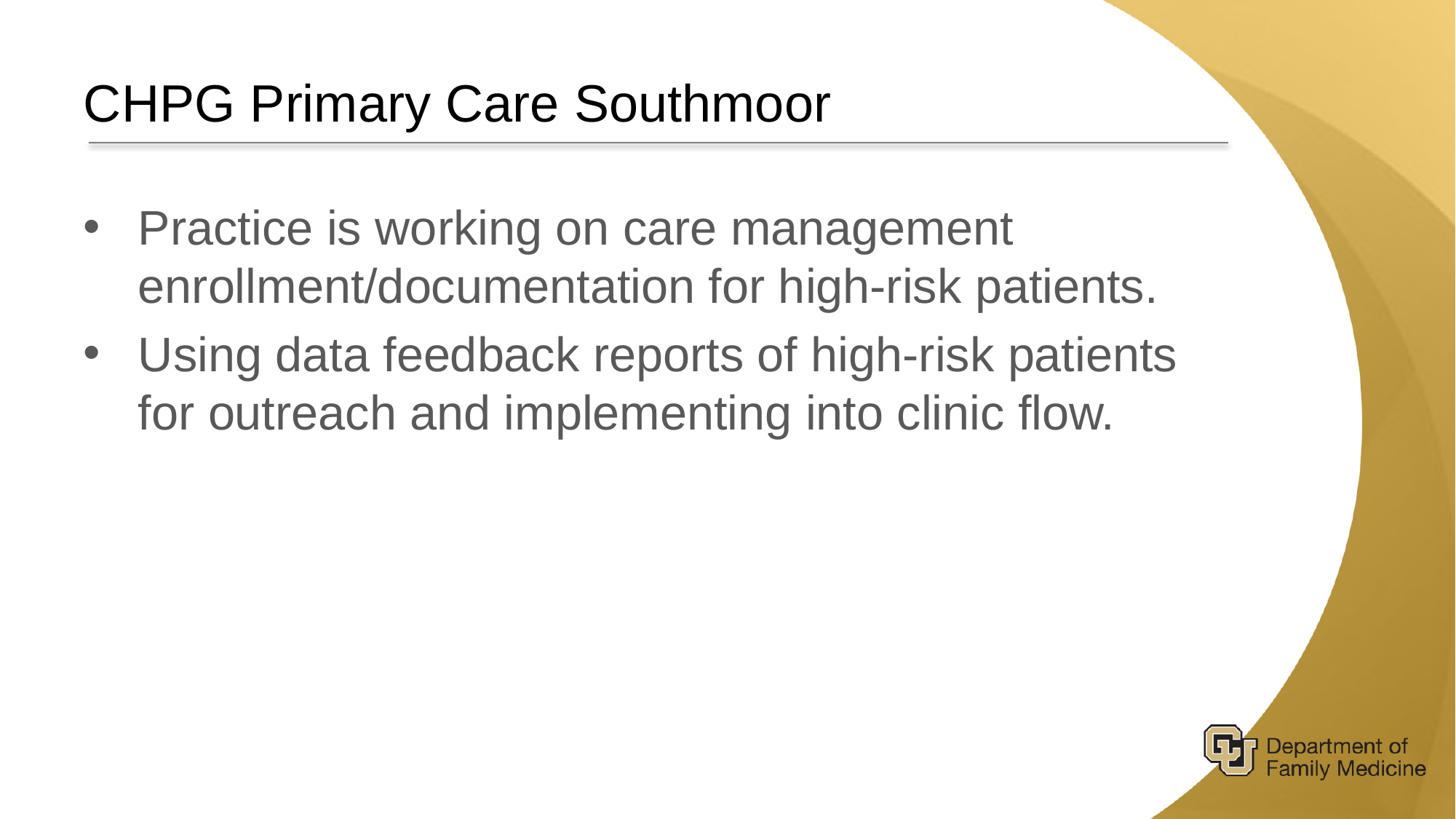

# CHPG Primary Care Southmoor
Practice is working on care management enrollment/documentation for high-risk patients.
Using data feedback reports of high-risk patients for outreach and implementing into clinic flow.